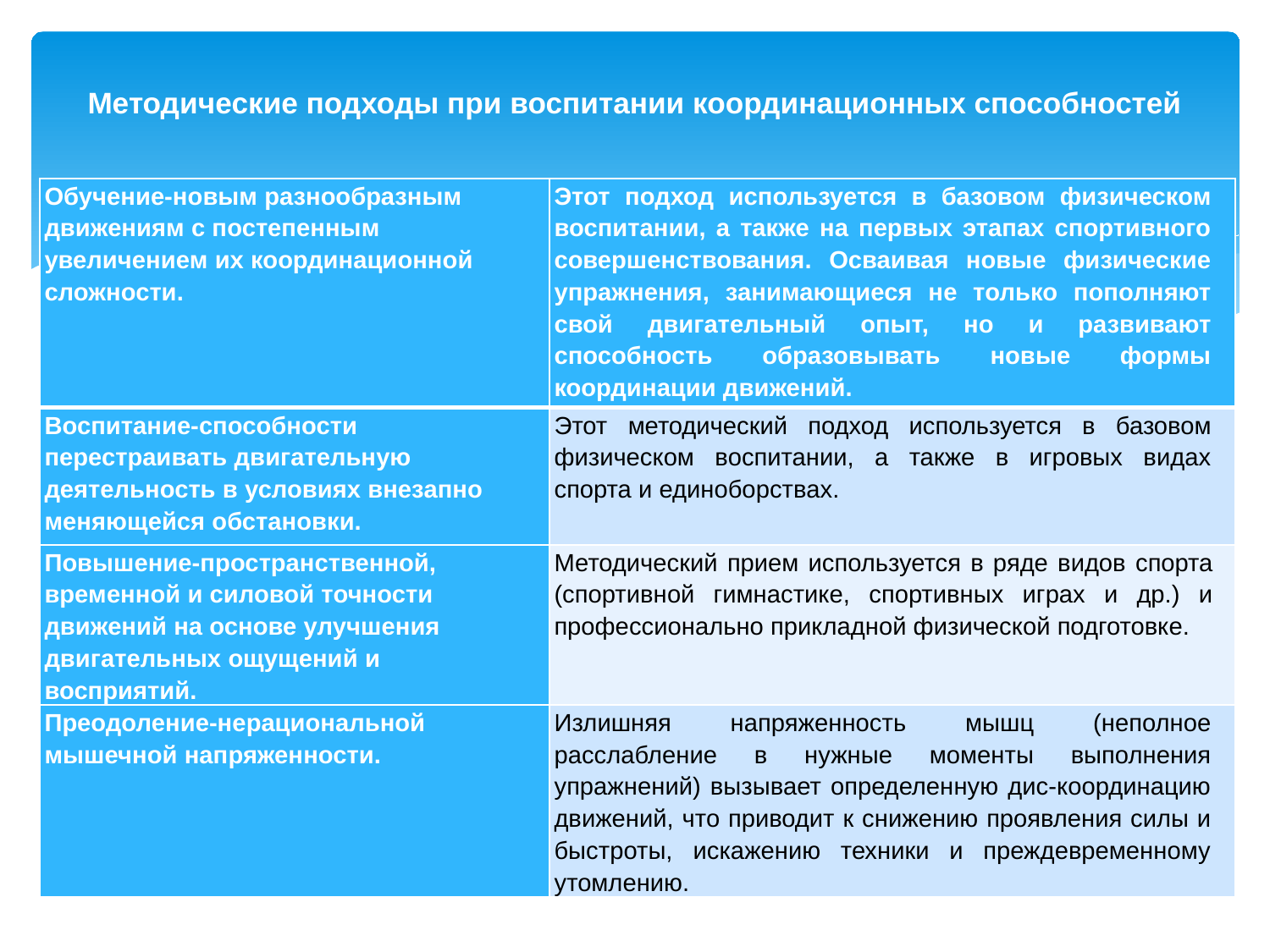

# Методические подходы при воспитании координационных способностей
| Обучение-новым разнообразным движениям с постепенным увеличением их координационной сложности. | Этот подход используется в базовом физическом воспитании, а также на первых этапах спортивного совершенствования. Осваивая новые физические упражнения, занимающиеся не только пополняют свой двигательный опыт, но и развивают способность образовывать новые формы координации движений. |
| --- | --- |
| Воспитание-способности перестраивать двигательную деятельность в условиях внезапно меняющейся обстановки. | Этот методический подход используется в базовом физическом воспитании, а также в игровых видах спорта и единоборствах. |
| Повышение-пространственной, временной и силовой точности движений на основе улучшения двигательных ощущений и восприятий. | Методический прием используется в ряде видов спорта (спортивной гимнастике, спортивных играх и др.) и профессионально прикладной физической подготовке. |
| Преодоление-нерациональной мышечной напряженности. | Излишняя напряженность мышц (неполное расслабление в нужные моменты выполнения упражнений) вызывает определенную дис-координацию движений, что приводит к снижению проявления силы и быстроты, искажению техники и преждевременному утомлению. |